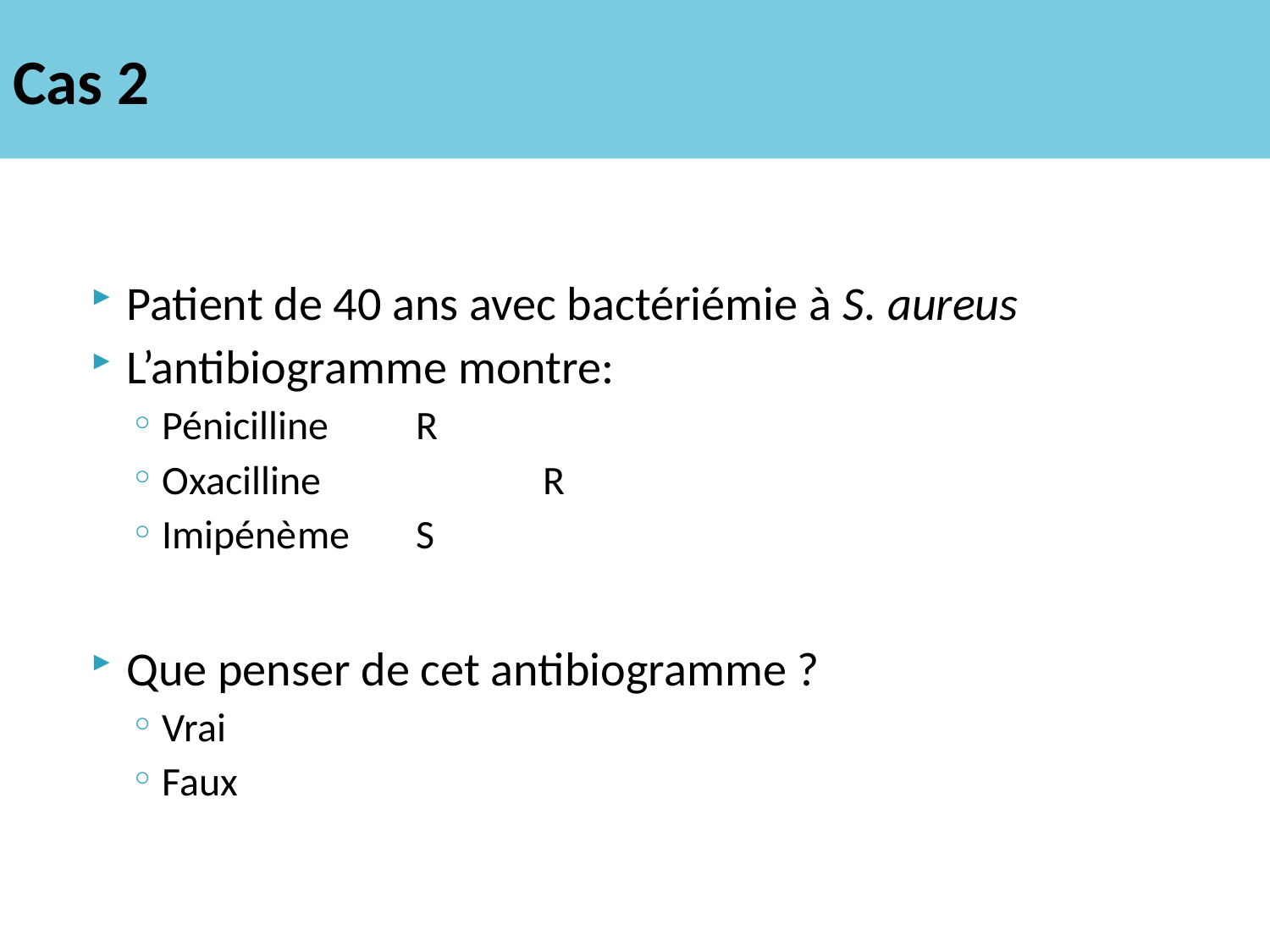

# Cas 2
Patient de 40 ans avec bactériémie à S. aureus
L’antibiogramme montre:
Pénicilline 	R
Oxacilline		R
Imipénème	S

Que penser de cet antibiogramme ?
Vrai
Faux